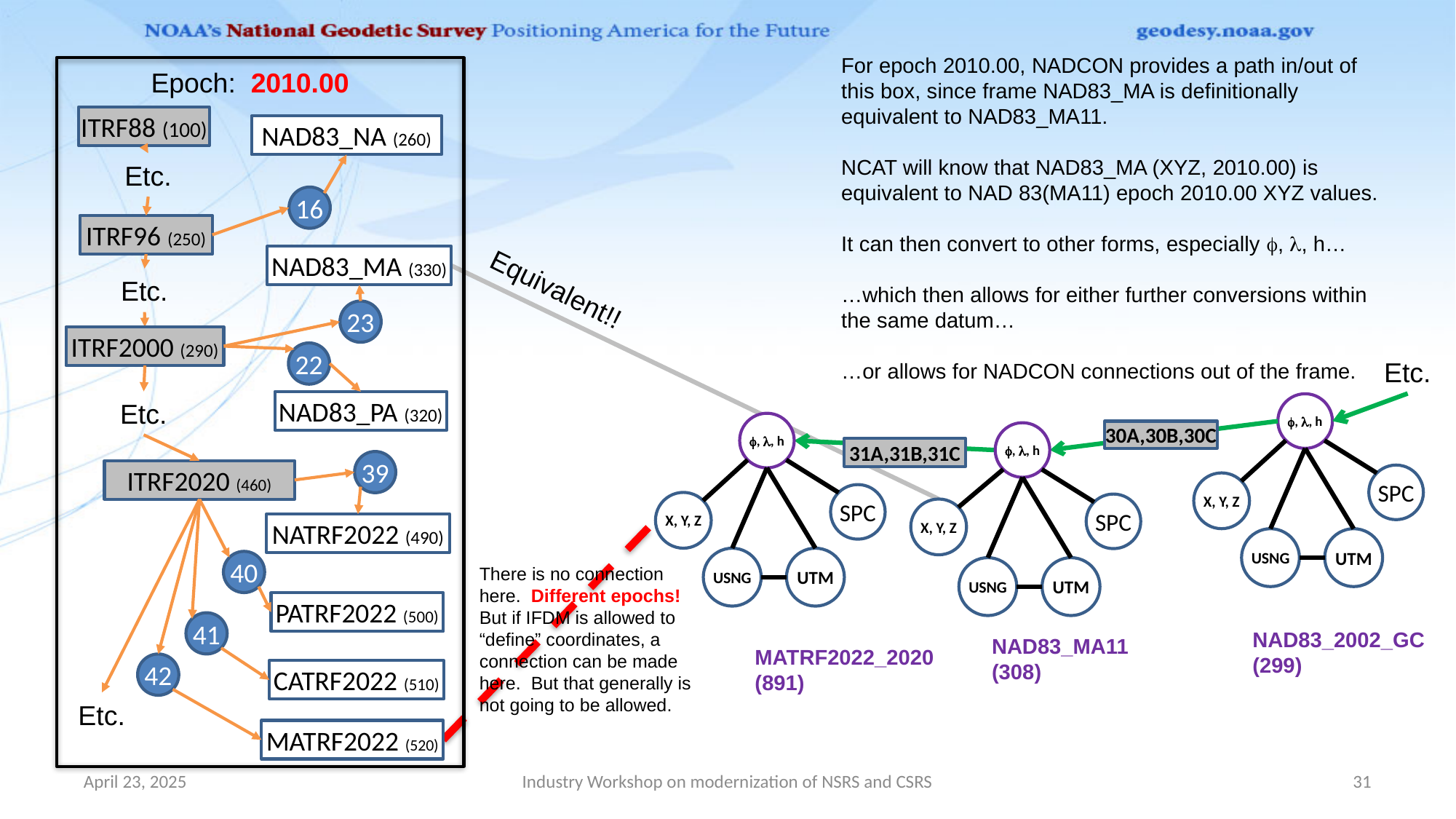

All NGS frames, ITRFs and WGS84s
Connected by 14-parameter Helmert transformations
Epoch 2010.00
For epoch 2010.00, NADCON provides a path in/out of this box, since frame NAD83_MA is definitionally equivalent to NAD83_MA11.

NCAT will know that NAD83_MA (XYZ, 2010.00) is equivalent to NAD 83(MA11) epoch 2010.00 XYZ values.

It can then convert to other forms, especially φ, λ, h…

…which then allows for either further conversions within the same datum…

…or allows for NADCON connections out of the frame.

Epoch:  2010.00
ITRF88 (100)
NAD83_NA (260)
Etc.
16
ITRF96 (250)
NAD83_MA (330)
Etc.
23
ITRF2000 (290)
22
Etc.
NAD83_PA (320)
39
ITRF2020 (460)
NATRF2022 (490)
40
PATRF2022 (500)
41
42
CATRF2022 (510)
Etc.
MATRF2022 (520)
Equivalent!!
Etc.
φ, λ, h
SPC
X, Y, Z
USNG
UTM
φ, λ, h
SPC
X, Y, Z
USNG
UTM
30A,30B,30C
φ, λ, h
31A,31B,31C
SPC
USNG
UTM
X, Y, Z
There is no connection
here.  Different epochs!
But if IFDM is allowed to “define” coordinates, a connection can be made here.  But that generally is not going to be allowed.
NAD83_2002_GC
(299)
NAD83_MA11
(308)
MATRF2022_2020
(891)
April 23, 2025
Industry Workshop on modernization of NSRS and CSRS
31